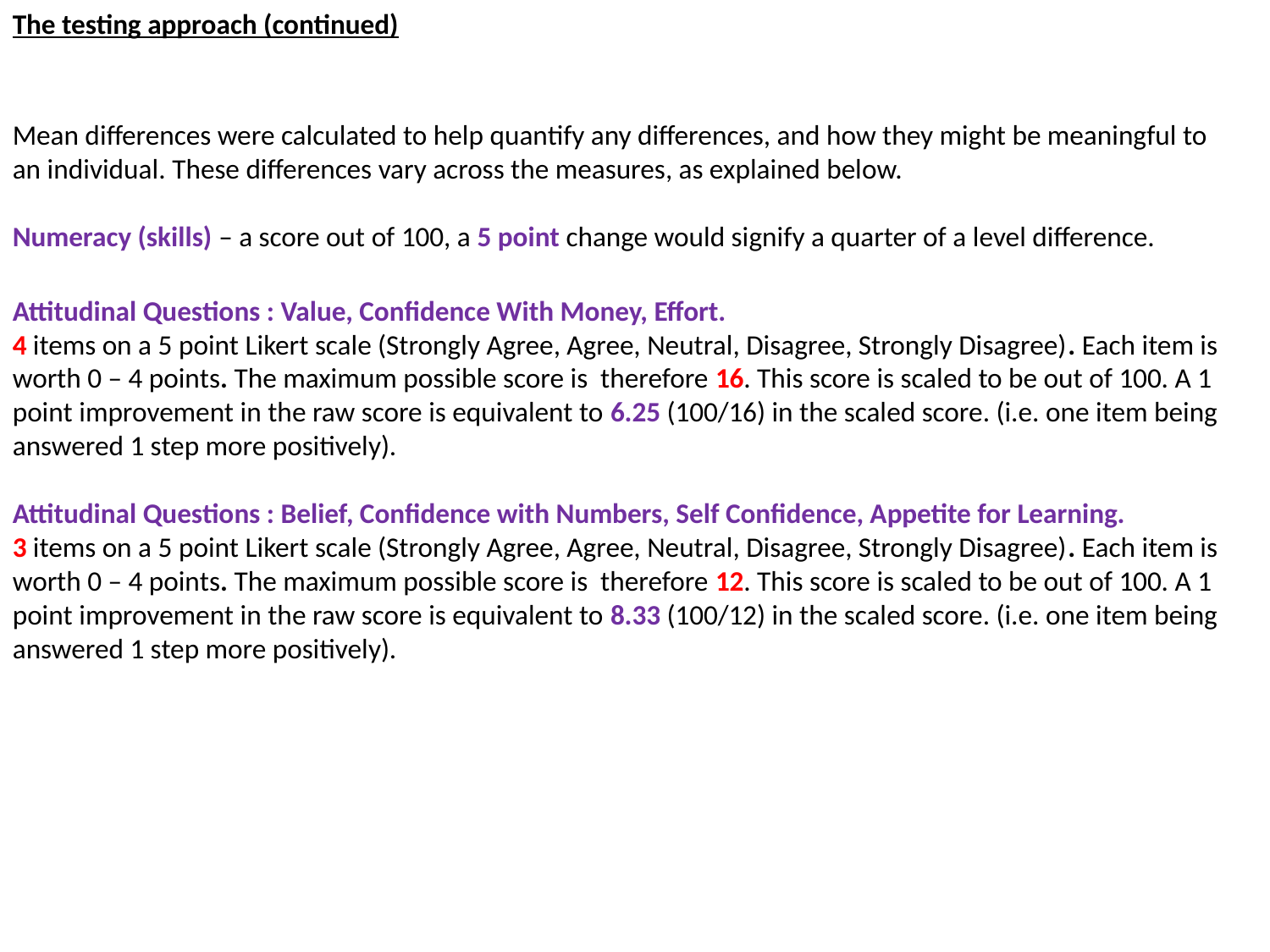

The testing approach (continued)
Mean differences were calculated to help quantify any differences, and how they might be meaningful to an individual. These differences vary across the measures, as explained below.

Numeracy (skills) – a score out of 100, a 5 point change would signify a quarter of a level difference.
Attitudinal Questions : Value, Confidence With Money, Effort.
4 items on a 5 point Likert scale (Strongly Agree, Agree, Neutral, Disagree, Strongly Disagree). Each item is worth 0 – 4 points. The maximum possible score is  therefore 16. This score is scaled to be out of 100. A 1 point improvement in the raw score is equivalent to 6.25 (100/16) in the scaled score. (i.e. one item being answered 1 step more positively).

Attitudinal Questions : Belief, Confidence with Numbers, Self Confidence, Appetite for Learning.
3 items on a 5 point Likert scale (Strongly Agree, Agree, Neutral, Disagree, Strongly Disagree). Each item is worth 0 – 4 points. The maximum possible score is  therefore 12. This score is scaled to be out of 100. A 1 point improvement in the raw score is equivalent to 8.33 (100/12) in the scaled score. (i.e. one item being answered 1 step more positively).